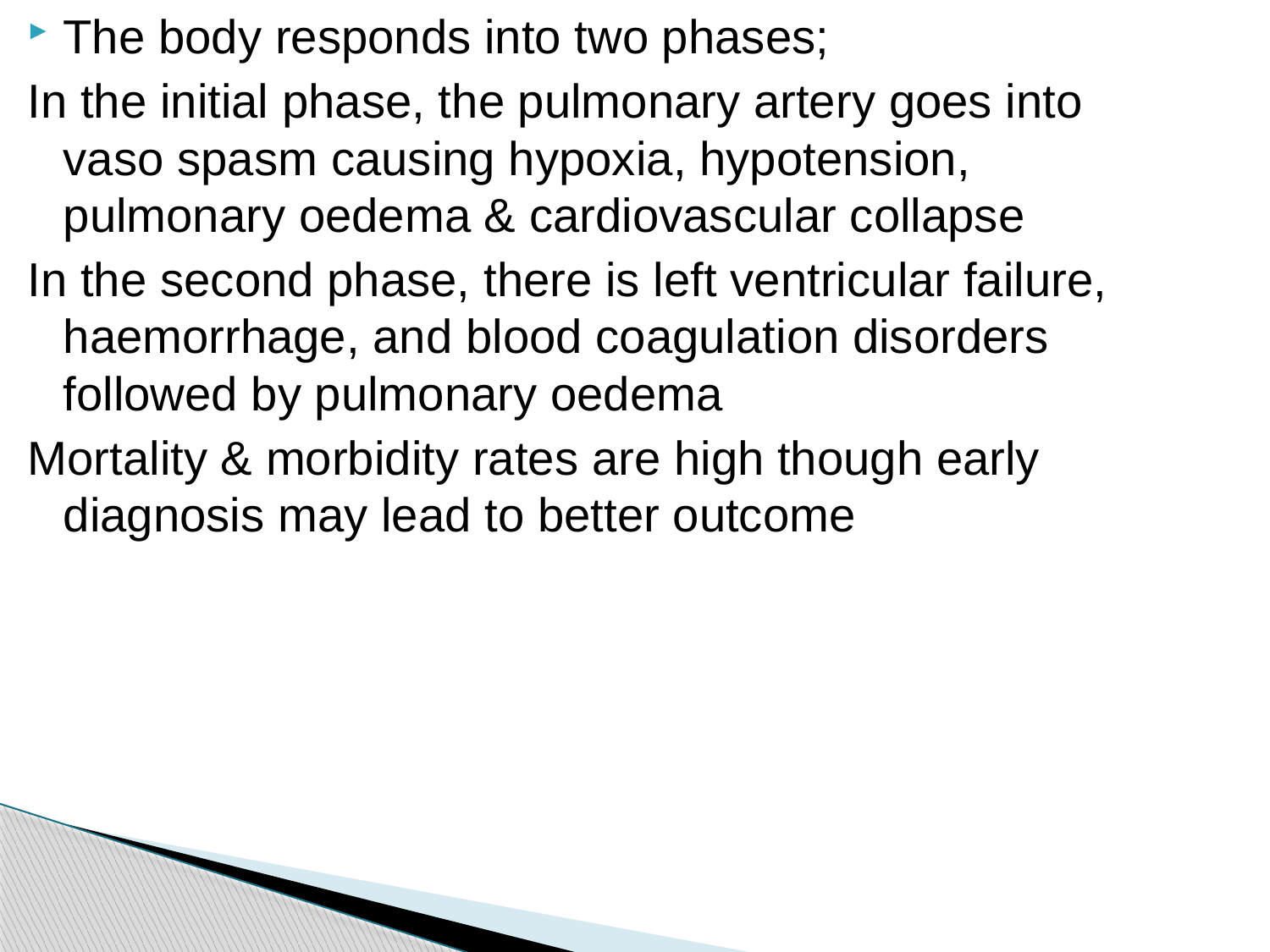

The body responds into two phases;
In the initial phase, the pulmonary artery goes into vaso spasm causing hypoxia, hypotension, pulmonary oedema & cardiovascular collapse
In the second phase, there is left ventricular failure, haemorrhage, and blood coagulation disorders followed by pulmonary oedema
Mortality & morbidity rates are high though early diagnosis may lead to better outcome